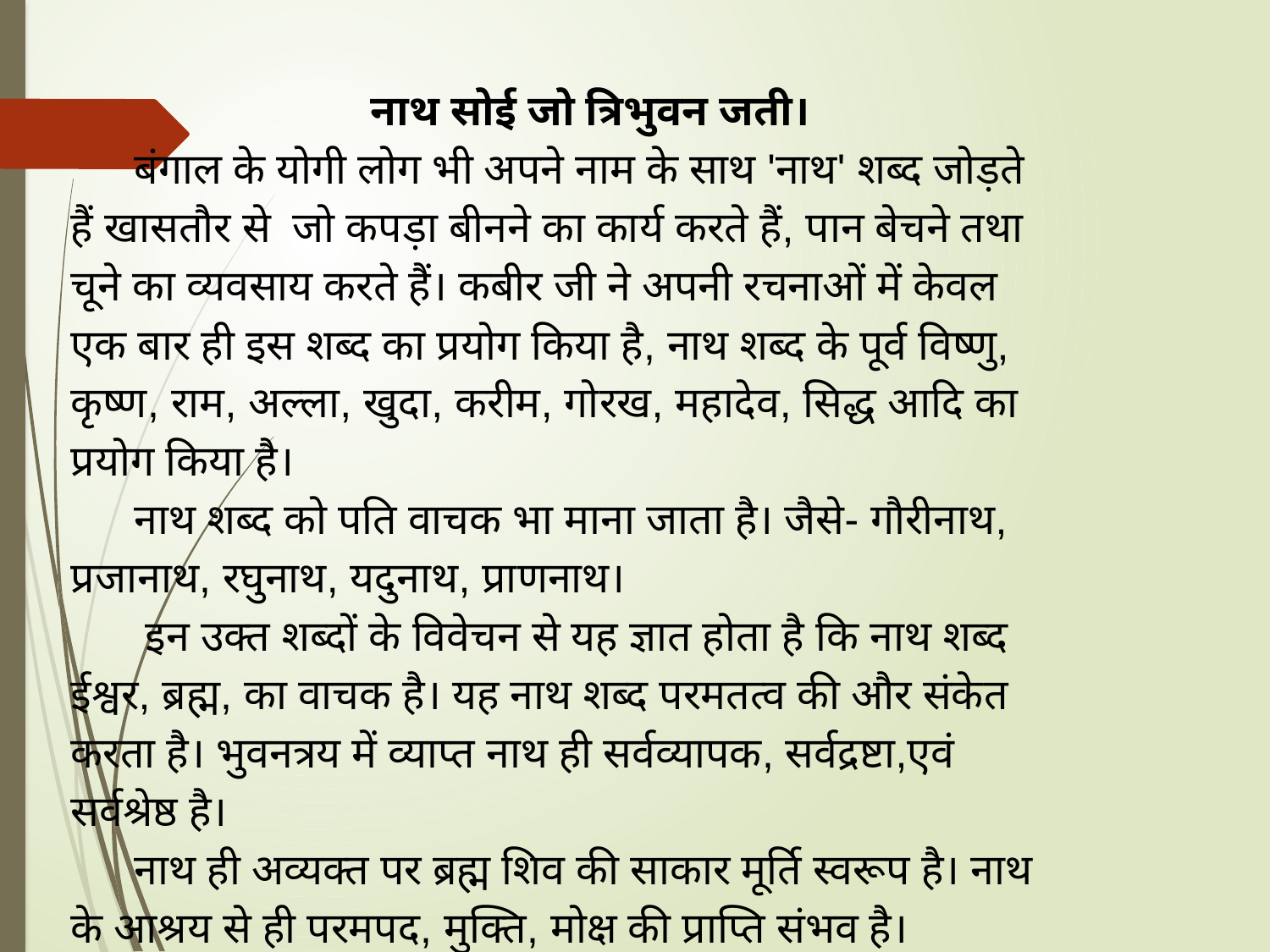

नाथ सोई जो त्रिभुवन जती।
बंगाल के योगी लोग भी अपने नाम के साथ 'नाथ' शब्द जोड़ते हैं खासतौर से  जो कपड़ा बीनने का कार्य करते हैं, पान बेचने तथा चूने का व्यवसाय करते हैं। कबीर जी ने अपनी रचनाओं में केवल एक बार ही इस शब्द का प्रयोग किया है, नाथ शब्द के पूर्व विष्णु, कृष्ण, राम, अल्ला, खुदा, करीम, गोरख, महादेव, सिद्ध आदि का प्रयोग किया है।
नाथ शब्द को पति वाचक भा माना जाता है। जैसे- गौरीनाथ, प्रजानाथ, रघुनाथ, यदुनाथ, प्राणनाथ।
 इन उक्त शब्दों के विवेचन से यह ज्ञात होता है कि नाथ शब्द ईश्वर, ब्रह्म, का वाचक है। यह नाथ शब्द परमतत्व की और संकेत करता है। भुवनत्रय में व्याप्त नाथ ही सर्वव्यापक, सर्वद्रष्टा,एवं सर्वश्रेष्ठ है।
नाथ ही अव्यक्त पर ब्रह्म शिव की साकार मूर्ति स्वरूप है। नाथ के आश्रय से ही परमपद, मुक्ति, मोक्ष की प्राप्ति संभव है।